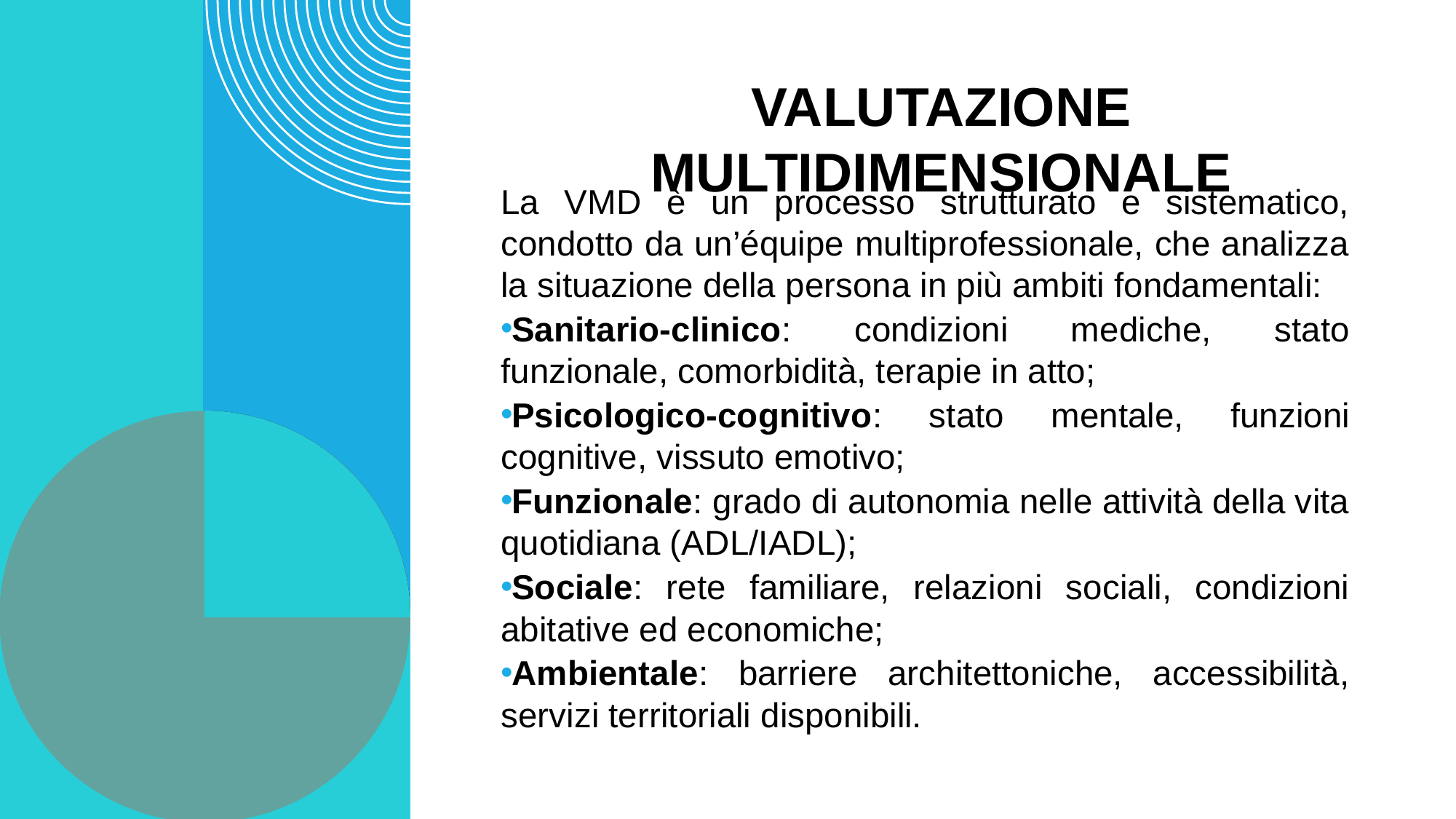

VALUTAZIONE MULTIDIMENSIONALE
La VMD è un processo strutturato e sistematico, condotto da un’équipe multiprofessionale, che analizza la situazione della persona in più ambiti fondamentali:
Sanitario-clinico: condizioni mediche, stato funzionale, comorbidità, terapie in atto;
Psicologico-cognitivo: stato mentale, funzioni cognitive, vissuto emotivo;
Funzionale: grado di autonomia nelle attività della vita quotidiana (ADL/IADL);
Sociale: rete familiare, relazioni sociali, condizioni abitative ed economiche;
Ambientale: barriere architettoniche, accessibilità, servizi territoriali disponibili.